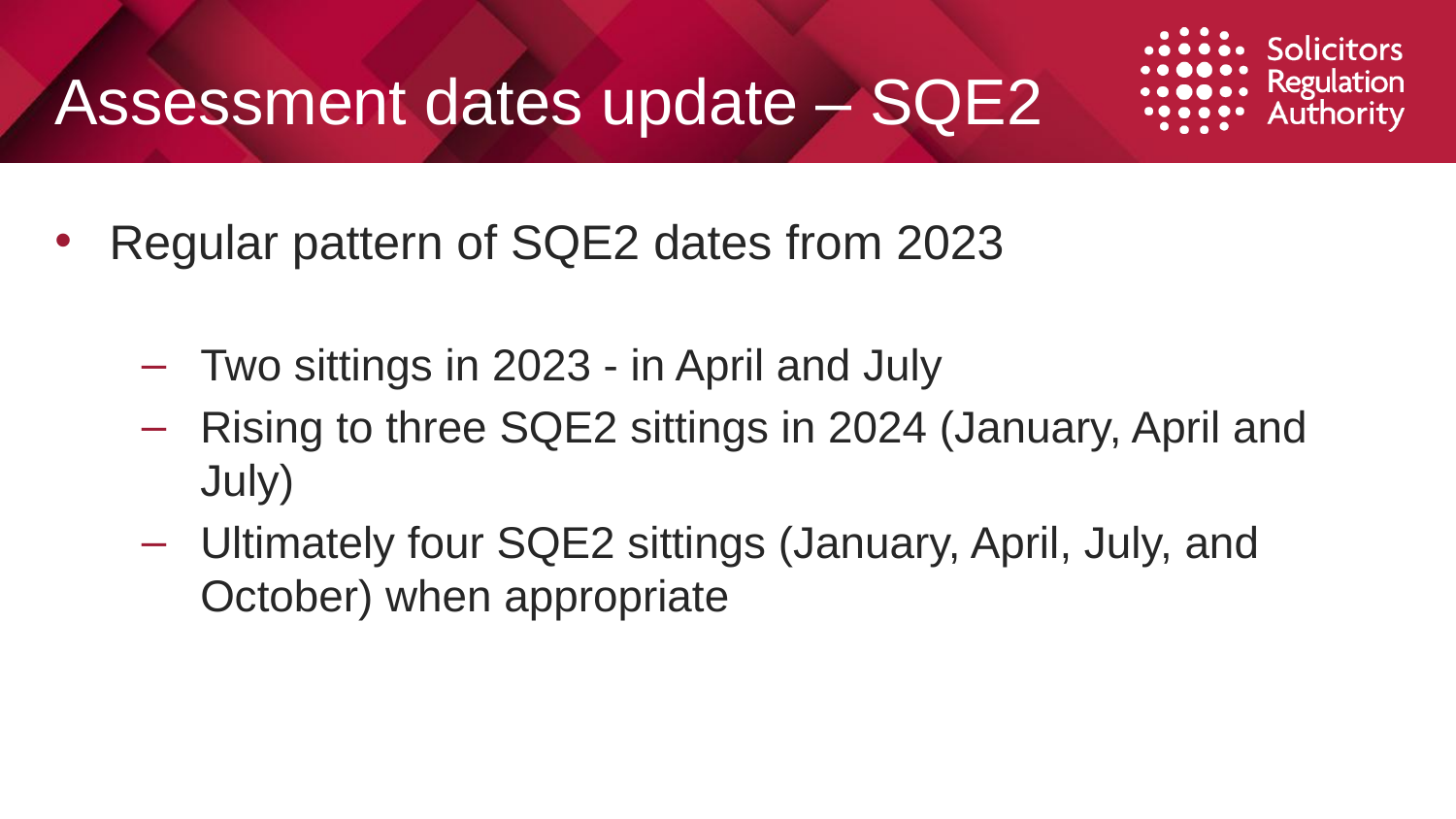

# Assessment dates update – SQE2
Regular pattern of SQE2 dates from 2023

Two sittings in 2023 - in April and July
Rising to three SQE2 sittings in 2024 (January, April and July)
Ultimately four SQE2 sittings (January, April, July, and October) when appropriate